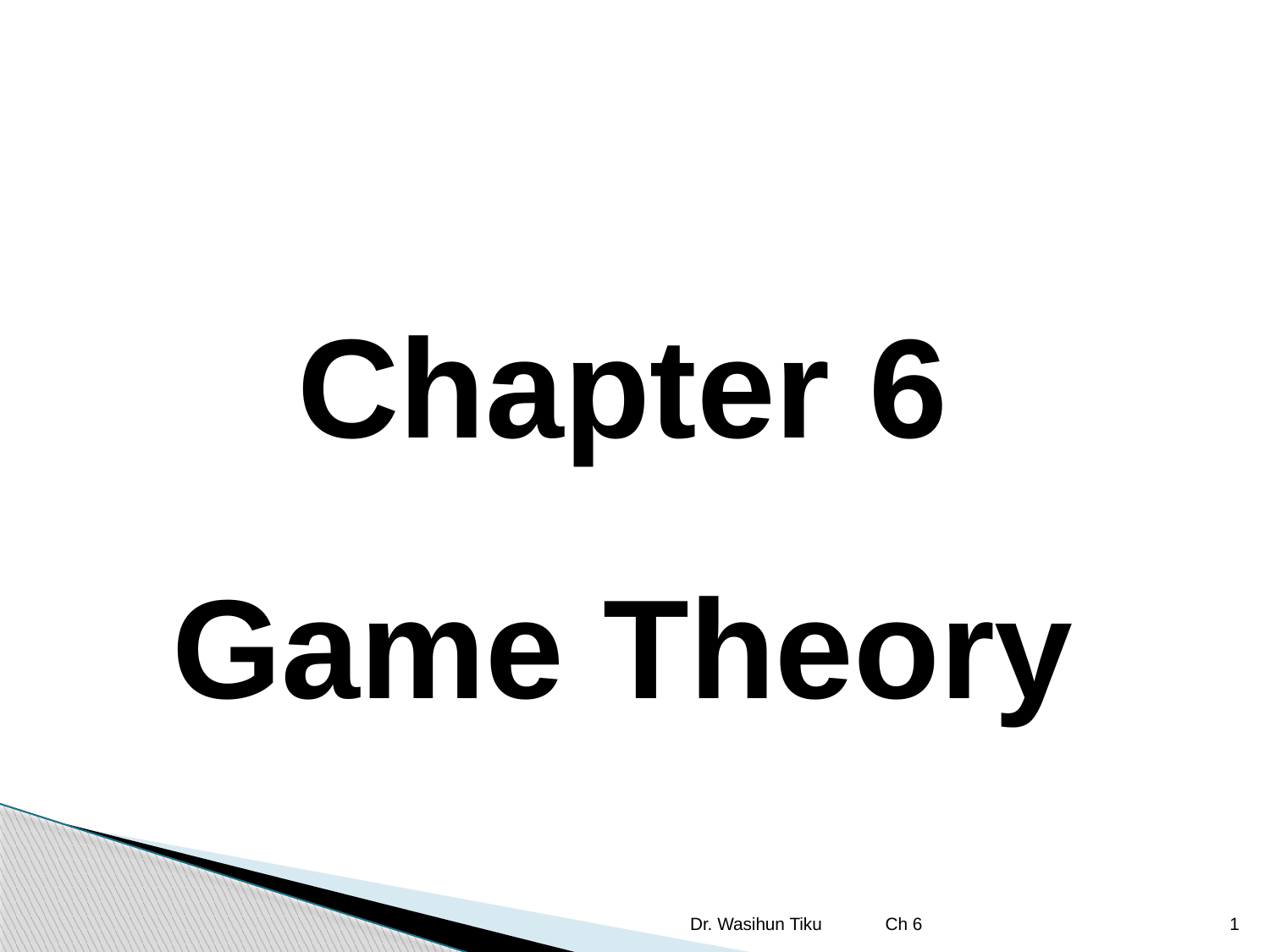

Chapter 6
Game Theory
Dr. Wasihun Tiku             Ch 6
1